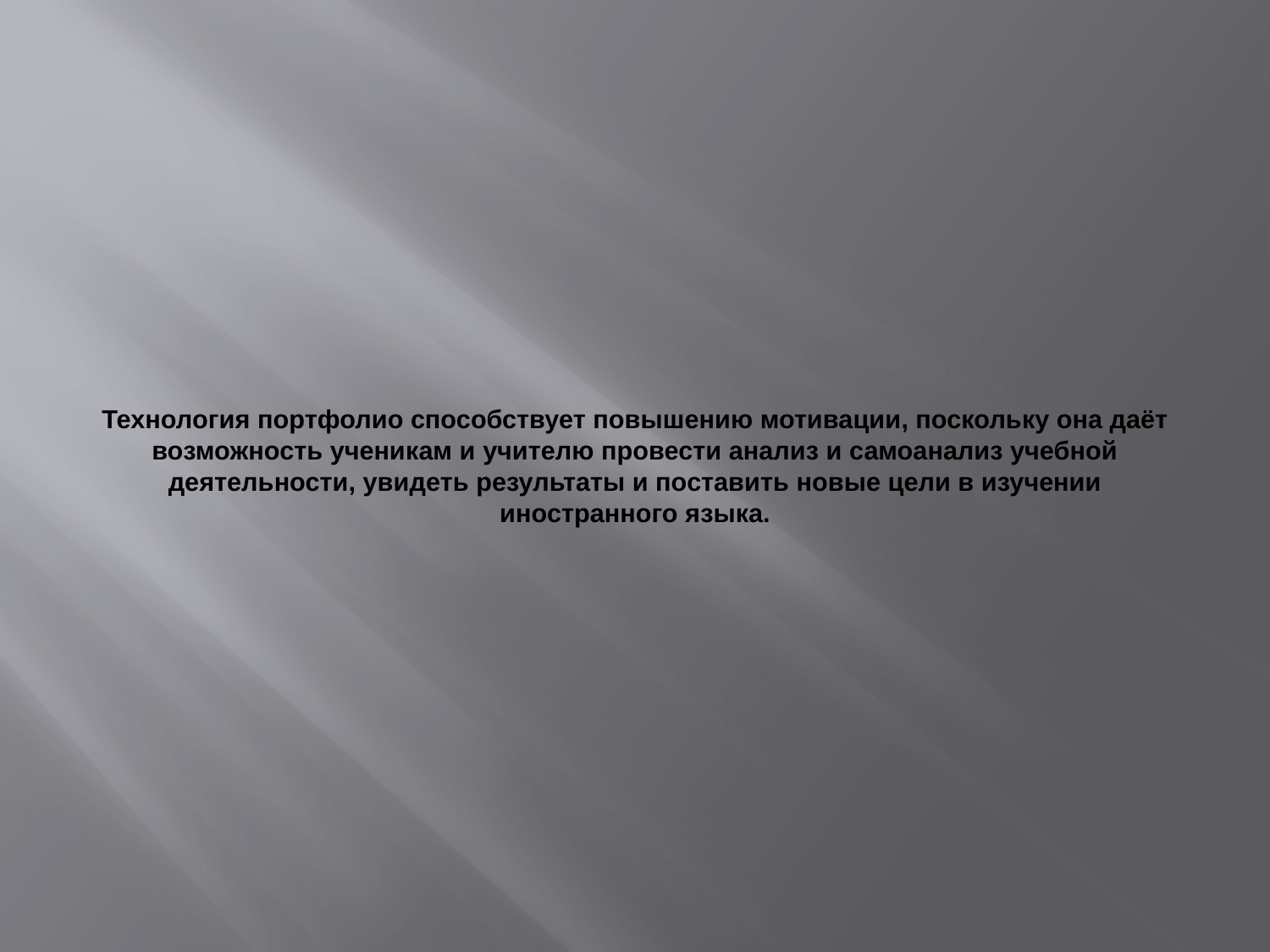

# Технология портфолио способствует повышению мотивации, поскольку она даёт возможность ученикам и учителю провести анализ и самоанализ учебной деятельности, увидеть результаты и поставить новые цели в изучении иностранного языка.